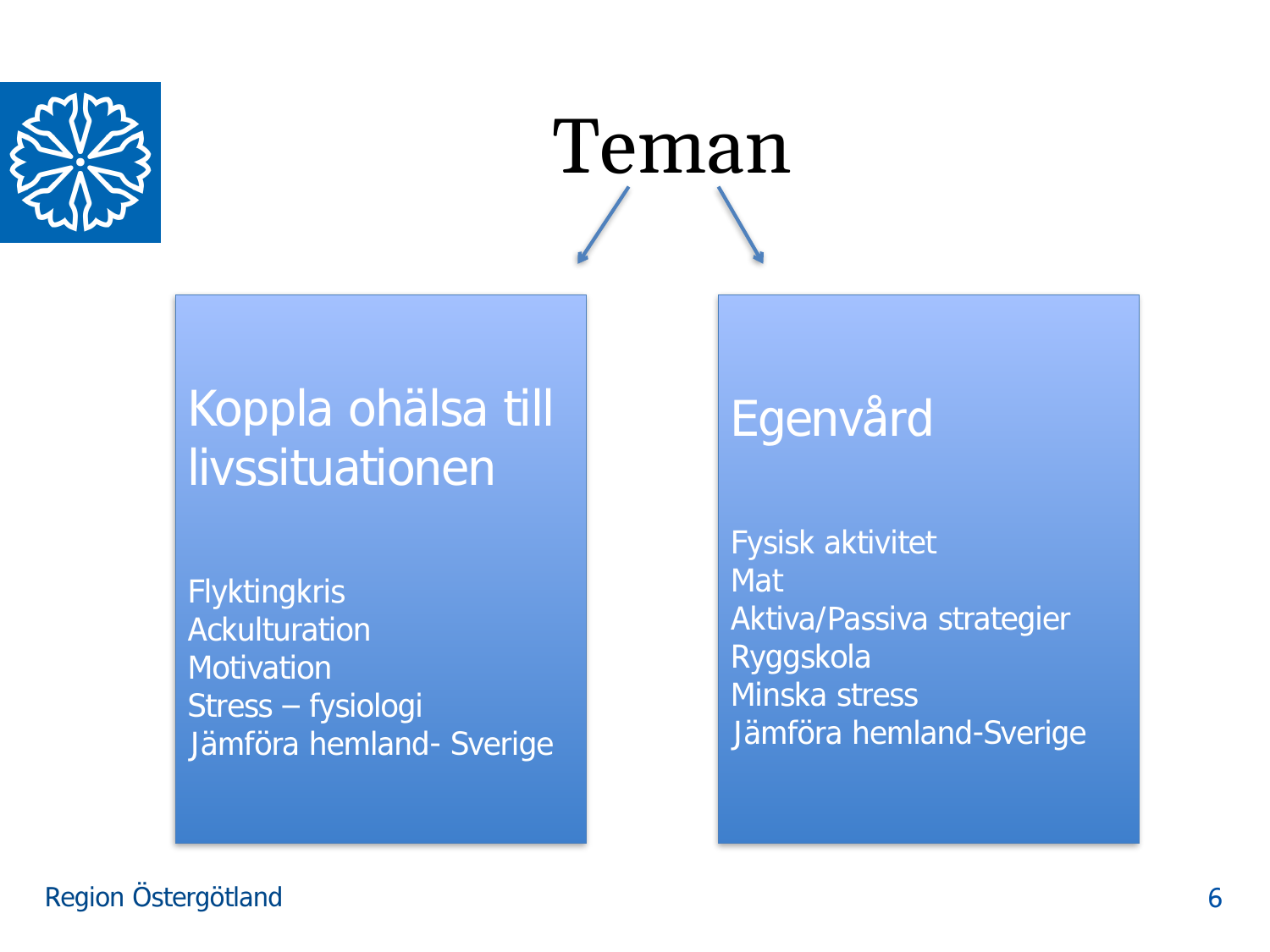

Teman
Egenvård

Fysisk aktivitet
Mat
Aktiva/Passiva strategier
Ryggskola
Minska stress
Jämföra hemland-Sverige
Koppla ohälsa till livssituationen

Flyktingkris
Ackulturation
Motivation
Stress – fysiologi
Jämföra hemland- Sverige

6